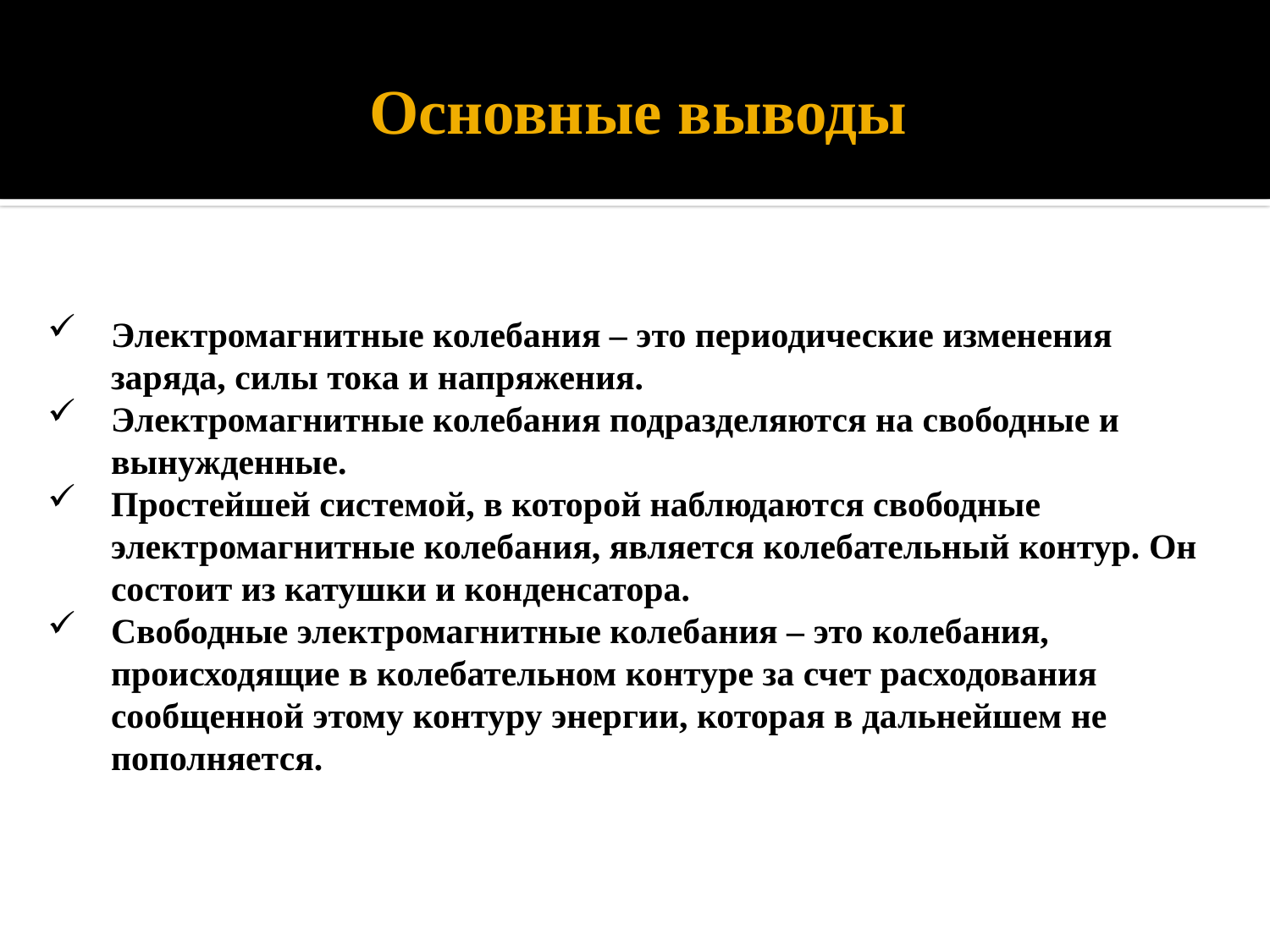

# Основные выводы
Электромагнитные колебания – это периодические изменения заряда, силы тока и напряжения.
Электромагнитные колебания подразделяются на свободные и вынужденные.
Простейшей системой, в которой наблюдаются свободные электромагнитные колебания, является колебательный контур. Он состоит из катушки и конденсатора.
Свободные электромагнитные колебания – это колебания, происходящие в колебательном контуре за счет расходования сообщенной этому контуру энергии, которая в дальнейшем не пополняется.